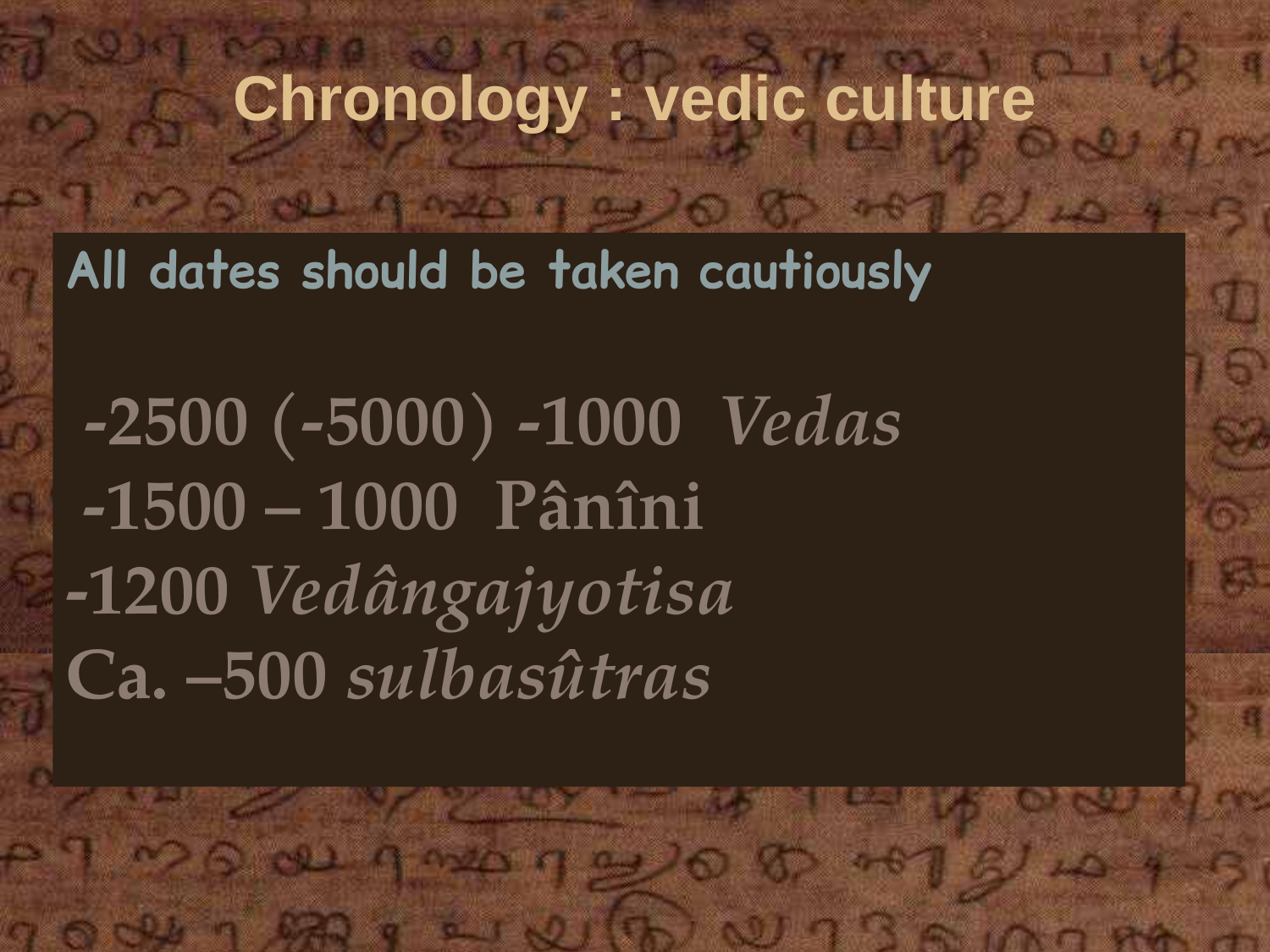

# Chronology : vedic culture
All dates should be taken cautiously

 -2500 (-5000) -1000  Vedas
 -1500 – 1000  Pânîni
-1200 Vedângajyotisa
Ca. –500 sulbasûtras